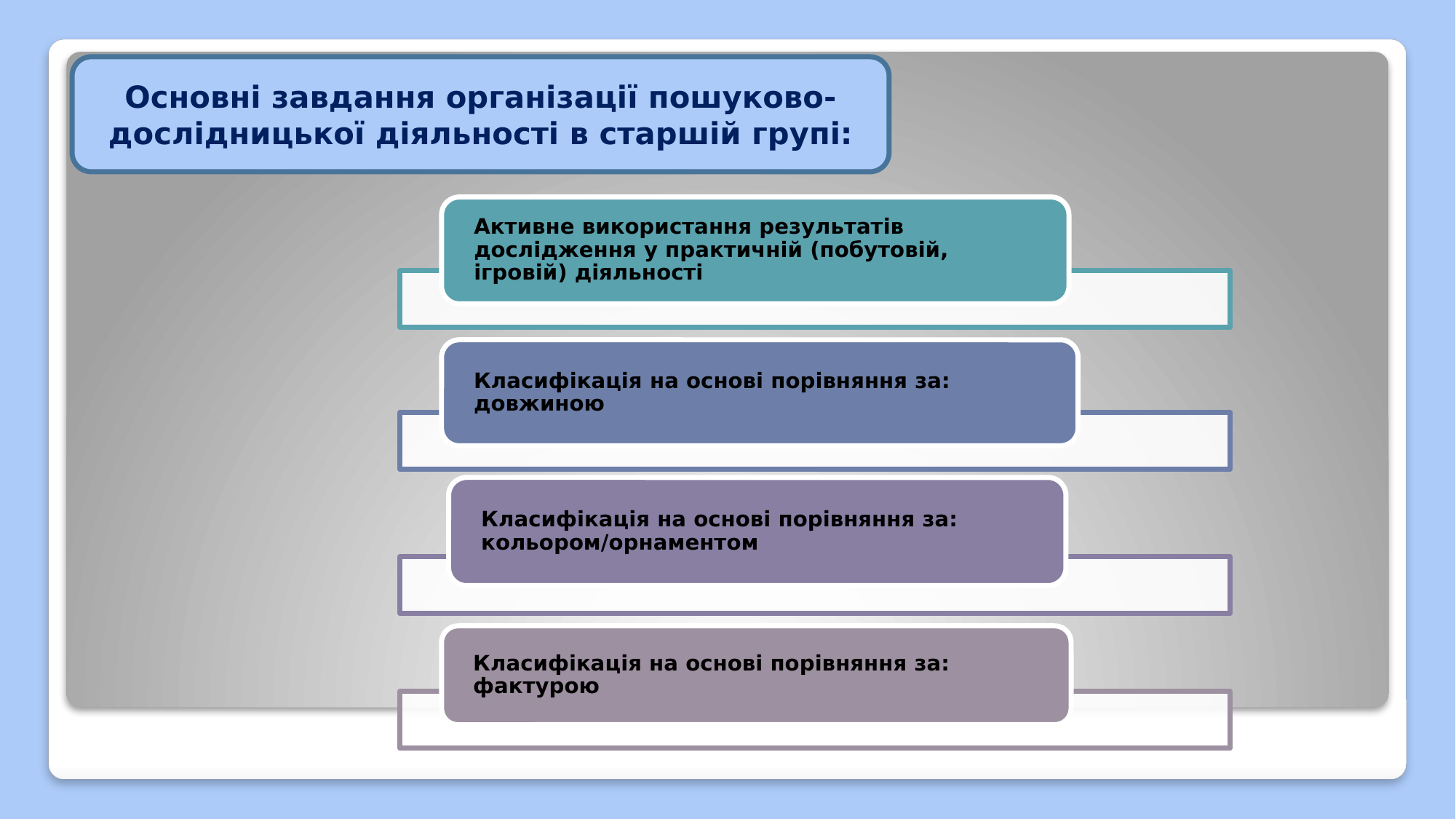

Основні завдання організації пошуково-дослідницької діяльності в старшій групі:
Активне використання результатів дослідження у практичній (побутовій, ігровій) діяльності
Класифікація на основі порівняння за: довжиною
Класифікація на основі порівняння за: кольором/орнаментом
Класифікація на основі порівняння за: фактурою